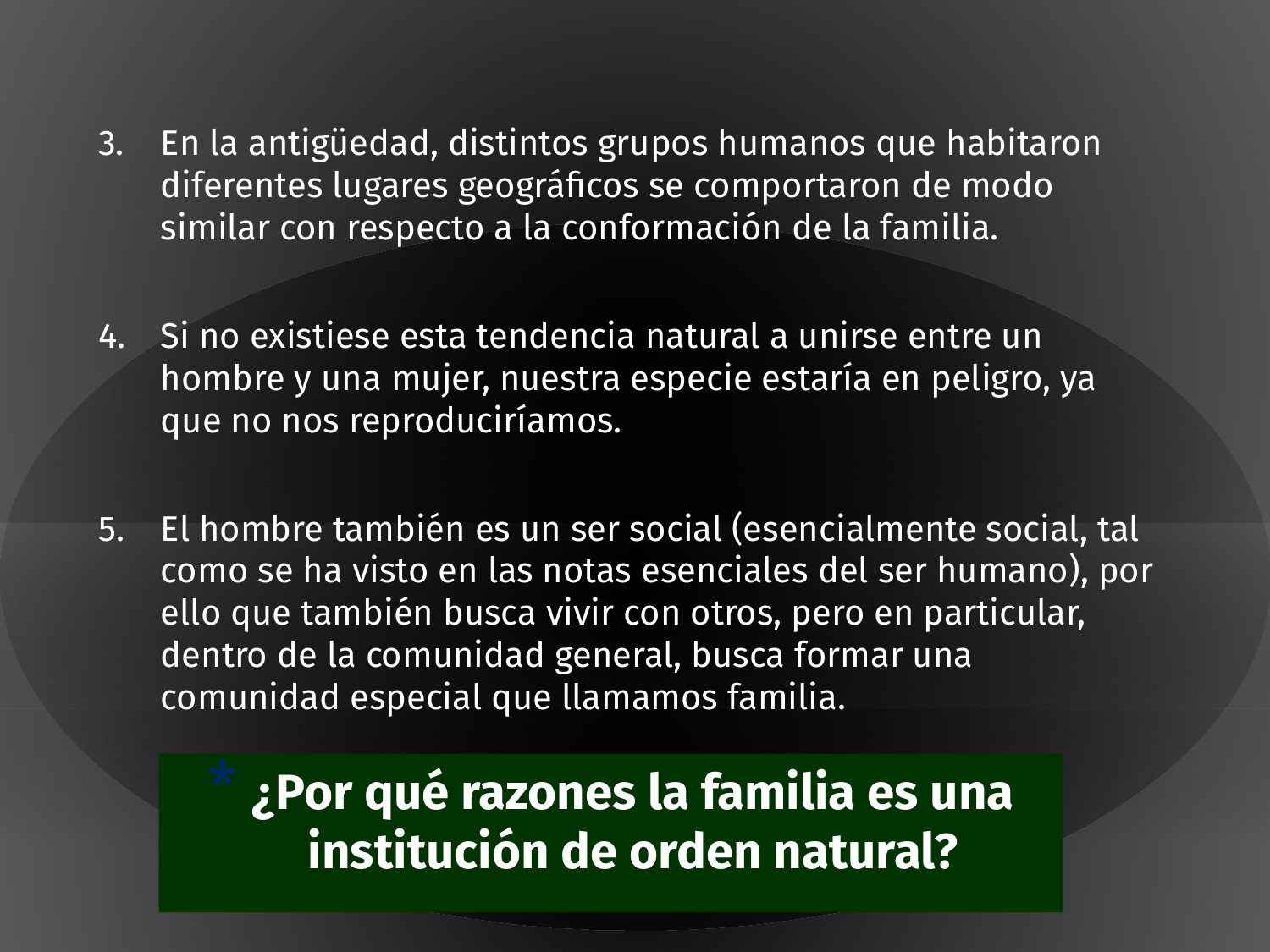

3. 	En la antigüedad, distintos grupos humanos que habitaron diferentes lugares geográficos se comportaron de modo similar con respecto a la conformación de la familia.

4.	Si no existiese esta tendencia natural a unirse entre un hombre y una mujer, nuestra especie estaría en peligro, ya que no nos reproduciríamos.

5.	El hombre también es un ser social (esencialmente social, tal como se ha visto en las notas esenciales del ser humano), por ello que también busca vivir con otros, pero en particular, dentro de la comunidad general, busca formar una comunidad especial que llamamos familia.

# ¿Por qué razones la familia es una institución de orden natural?